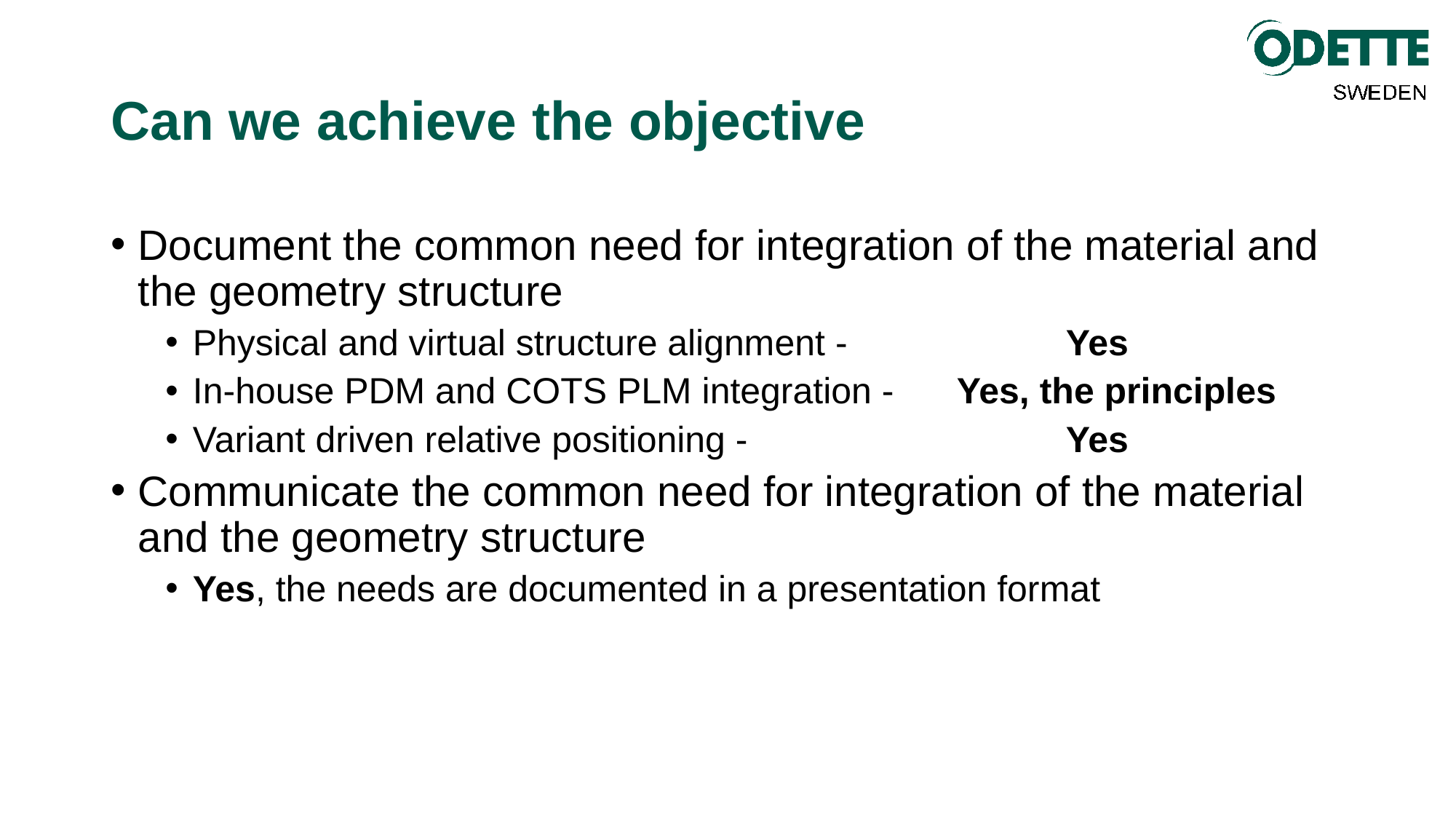

# Can we achieve the objective
Document the common need for integration of the material and the geometry structure
Physical and virtual structure alignment - 		Yes
In-house PDM and COTS PLM integration - 	Yes, the principles
Variant driven relative positioning - 			Yes
Communicate the common need for integration of the material and the geometry structure
Yes, the needs are documented in a presentation format